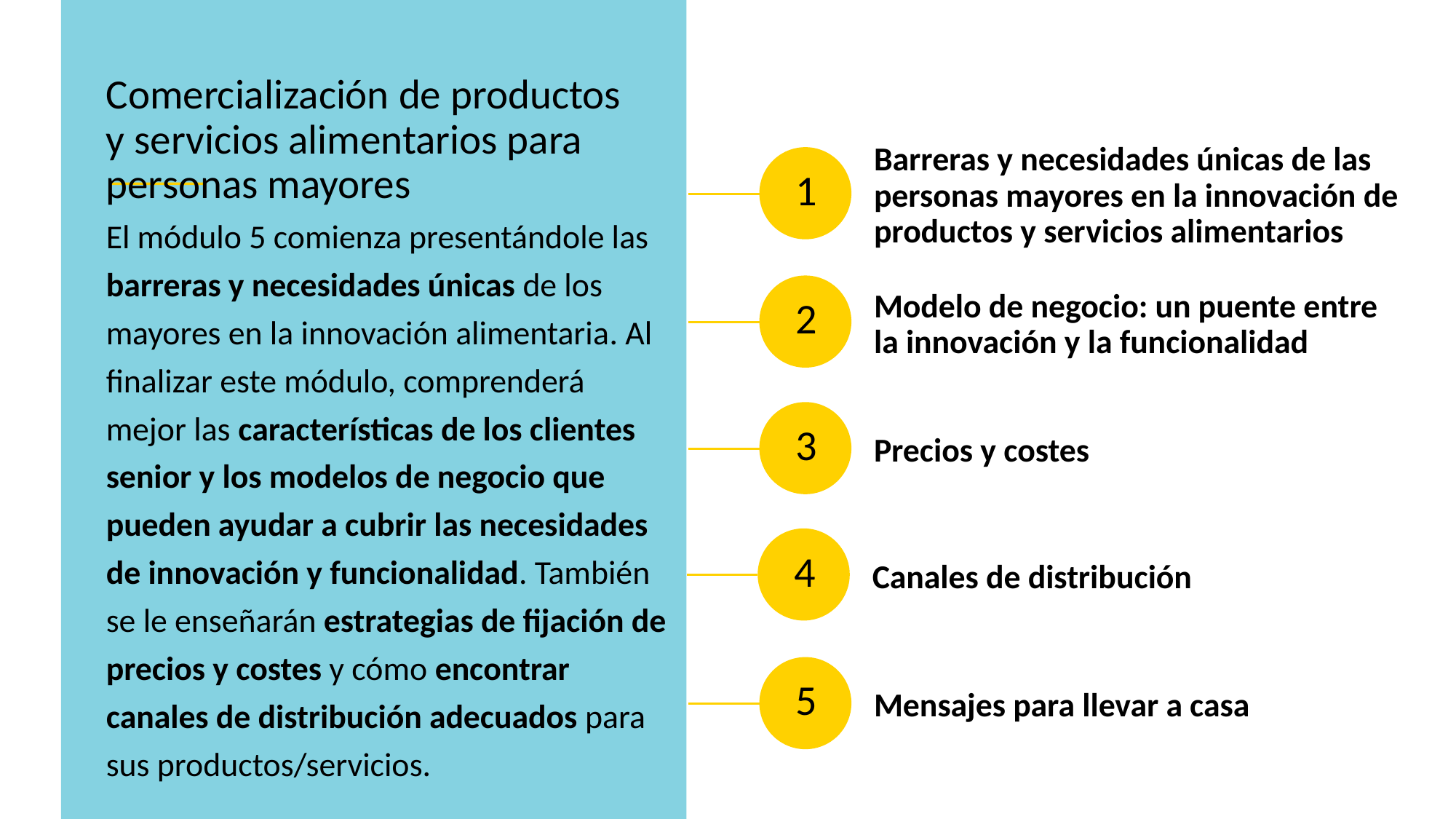

Comercialización de productos y servicios alimentarios para personas mayores
Barreras y necesidades únicas de las personas mayores en la innovación de productos y servicios alimentarios
1
El módulo 5 comienza presentándole las barreras y necesidades únicas de los mayores en la innovación alimentaria. Al finalizar este módulo, comprenderá mejor las características de los clientes senior y los modelos de negocio que pueden ayudar a cubrir las necesidades de innovación y funcionalidad. También se le enseñarán estrategias de fijación de precios y costes y cómo encontrar canales de distribución adecuados para sus productos/servicios.
Modelo de negocio: un puente entre la innovación y la funcionalidad
2
Precios y costes
3
Canales de distribución
4
Mensajes para llevar a casa
5